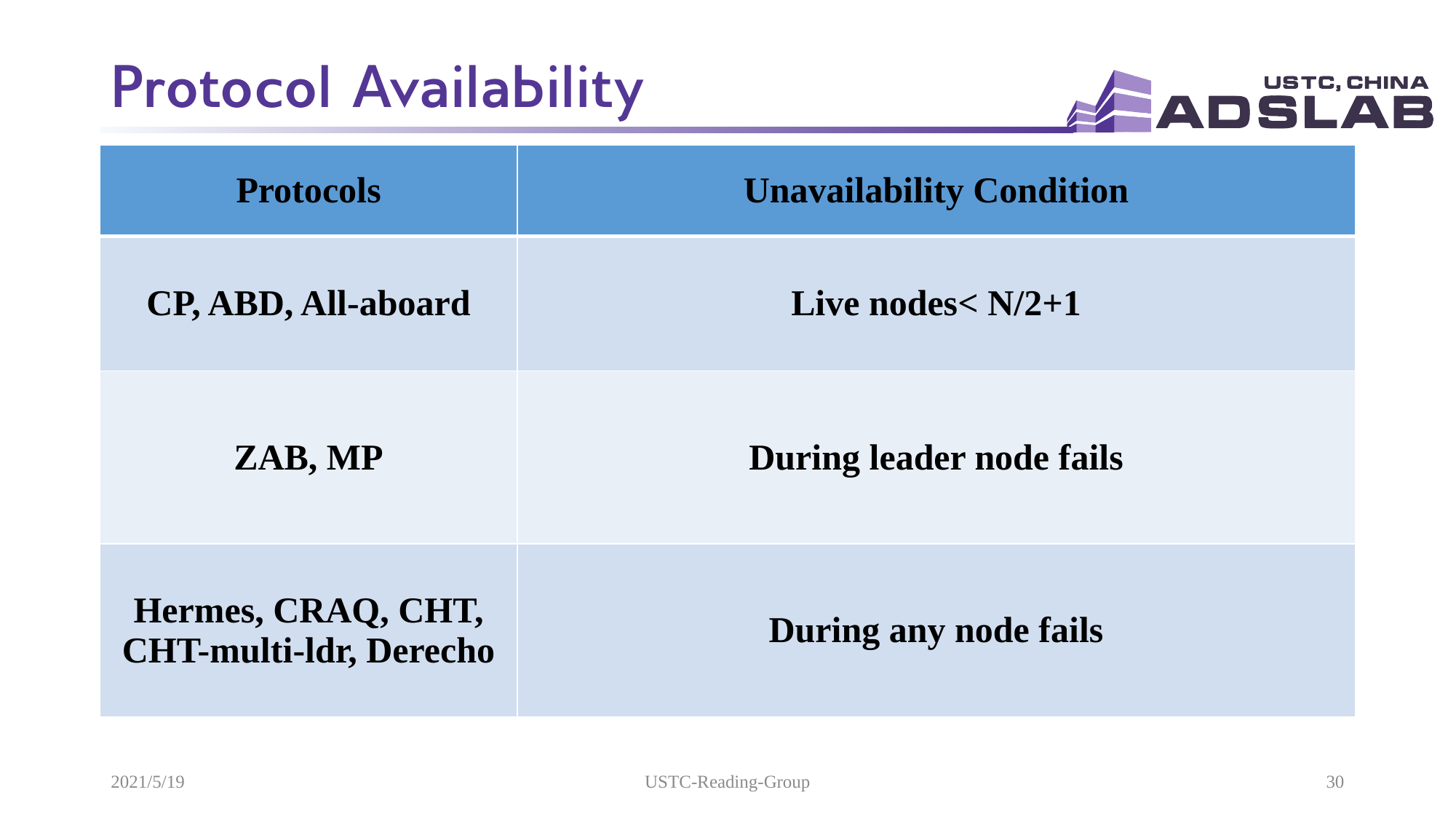

# Protocol Availability
| Protocols | Unavailability Condition |
| --- | --- |
| CP, ABD, All-aboard | Live nodes< N/2+1 |
| ZAB, MP | During leader node fails |
| Hermes, CRAQ, CHT, CHT-multi-ldr, Derecho | During any node fails |
2021/5/19
USTC-Reading-Group
30